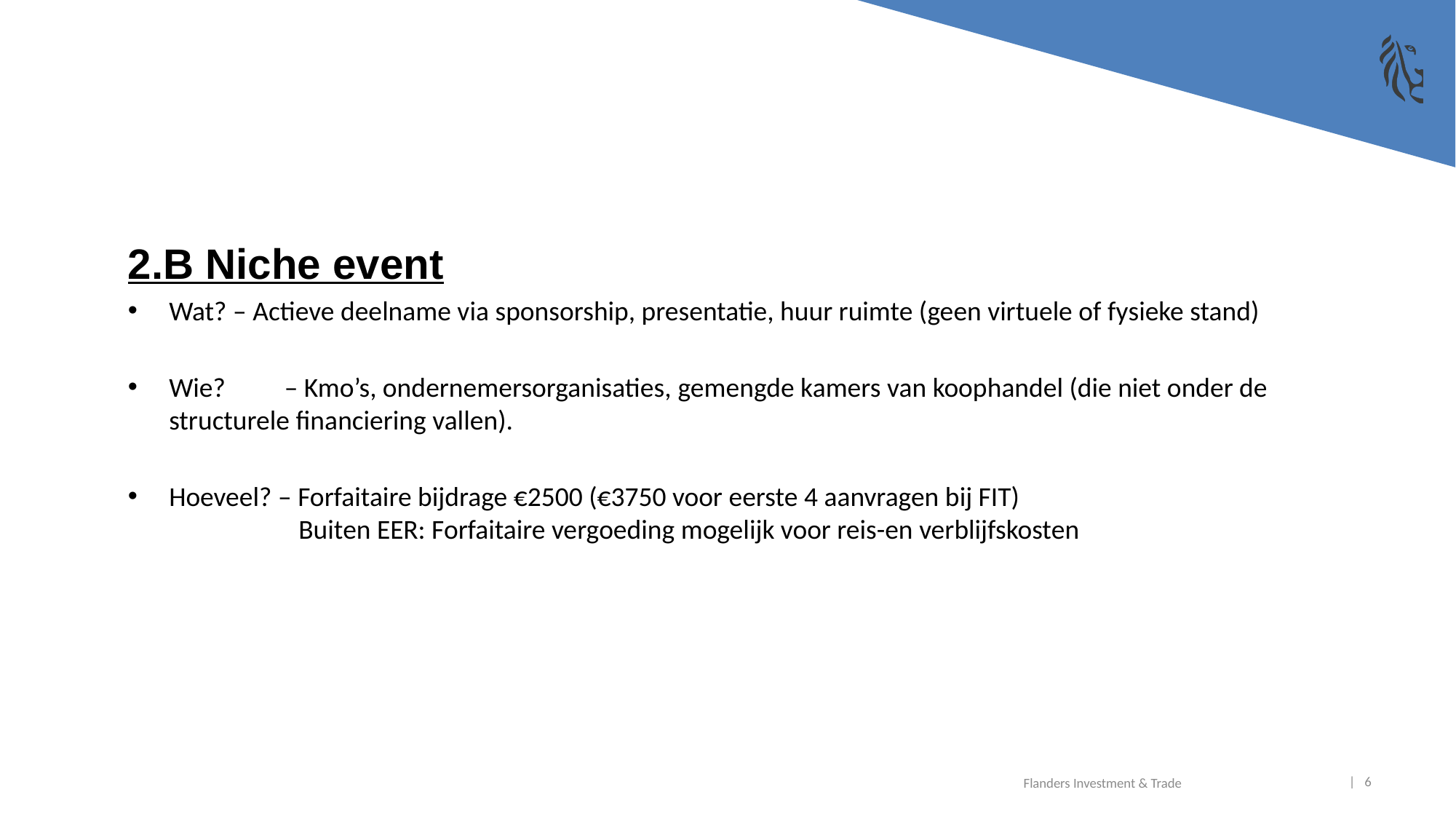

#
2.B Niche event
Wat? – Actieve deelname via sponsorship, presentatie, huur ruimte (geen virtuele of fysieke stand)

Wie?	 – Kmo’s, ondernemersorganisaties, gemengde kamers van koophandel (die niet onder de structurele financiering vallen).

Hoeveel? – Forfaitaire bijdrage €2500 (€3750 voor eerste 4 aanvragen bij FIT)
                     Buiten EER: Forfaitaire vergoeding mogelijk voor reis-en verblijfskosten

|   6
Flanders Investment & Trade